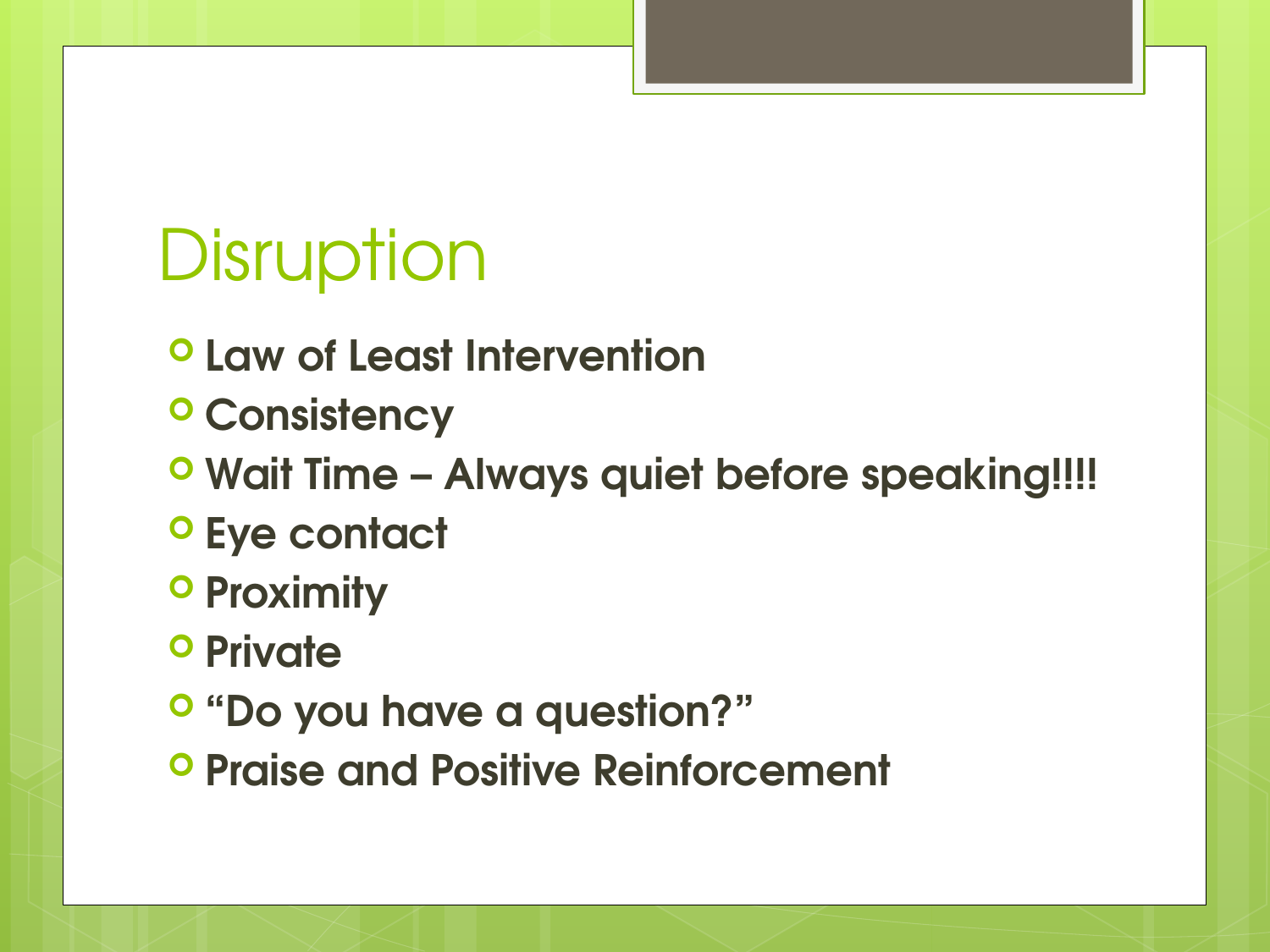

# Disruption
Law of Least Intervention
Consistency
Wait Time – Always quiet before speaking!!!!
Eye contact
Proximity
Private
“Do you have a question?”
Praise and Positive Reinforcement